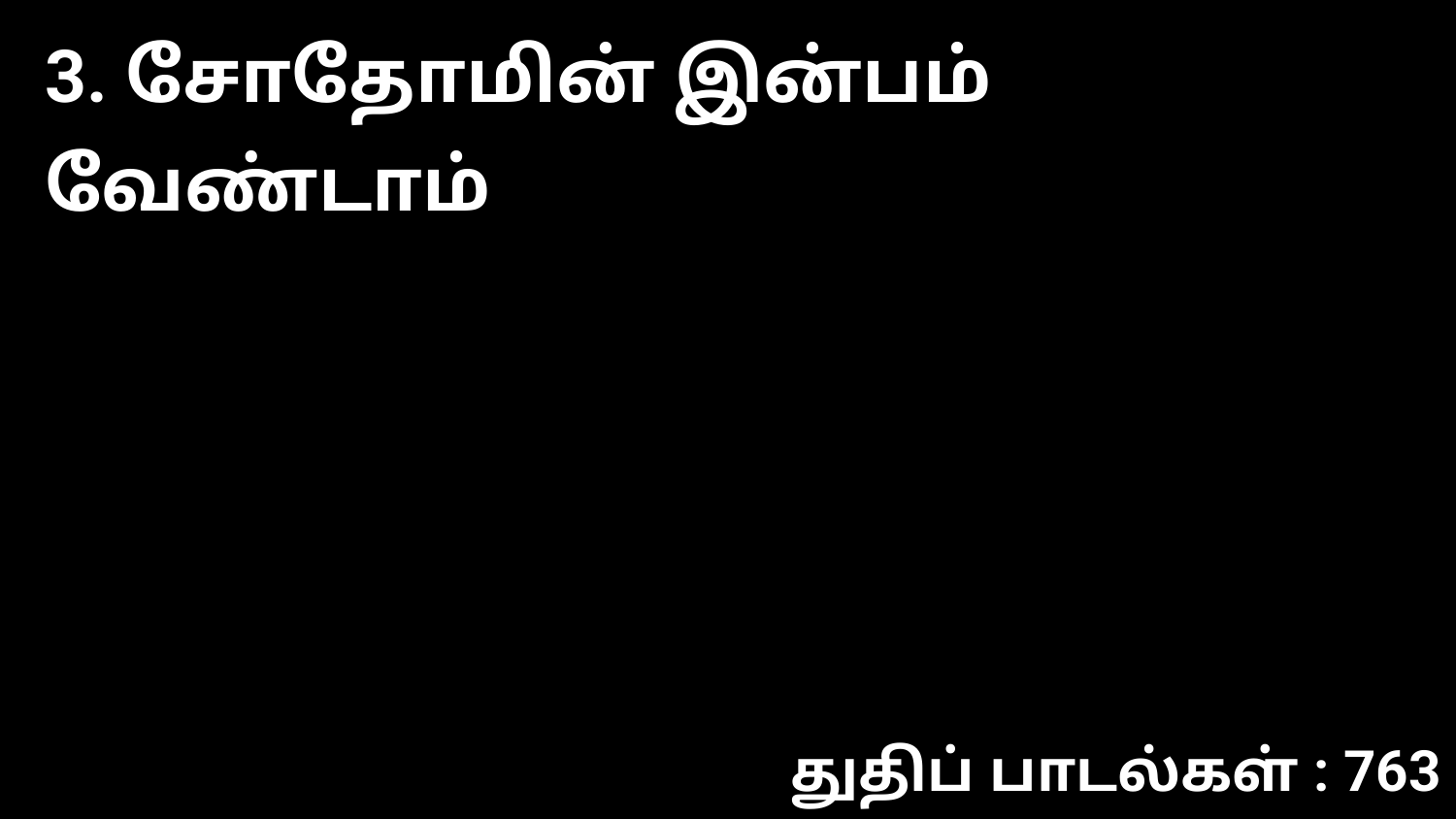

3. சோதோமின் இன்பம் வேண்டாம்
துதிப் பாடல்கள் : 763